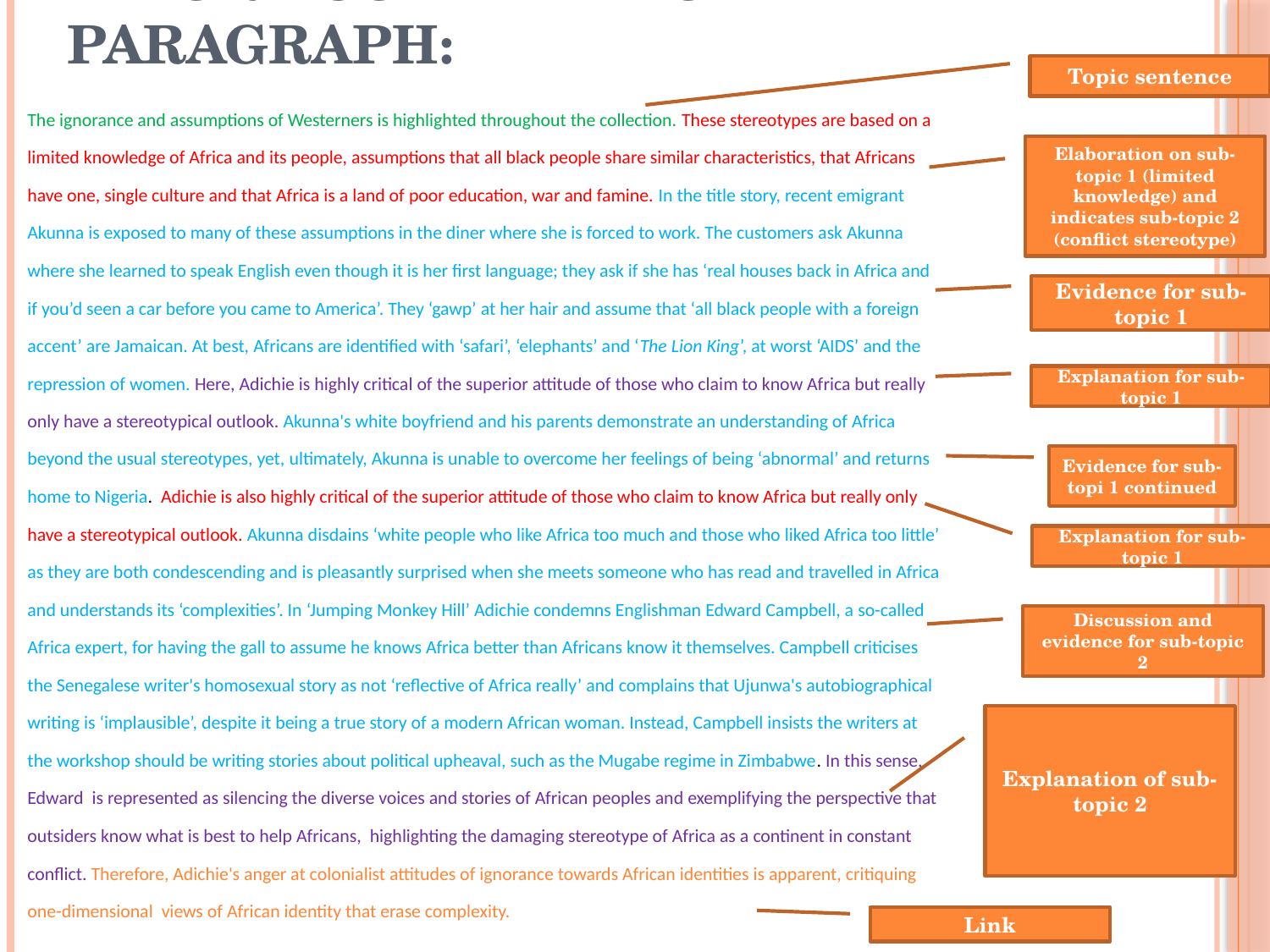

# A more complex body paragraph:
Topic sentence
The ignorance and assumptions of Westerners is highlighted throughout the collection. These stereotypes are based on a limited knowledge of Africa and its people, assumptions that all black people share similar characteristics, that Africans have one, single culture and that Africa is a land of poor education, war and famine. In the title story, recent emigrant Akunna is exposed to many of these assumptions in the diner where she is forced to work. The customers ask Akunna where she learned to speak English even though it is her first language; they ask if she has ‘real houses back in Africa and if you’d seen a car before you came to America’. They ‘gawp’ at her hair and assume that ‘all black people with a foreign accent’ are Jamaican. At best, Africans are identified with ‘safari’, ‘elephants’ and ‘The Lion King’, at worst ‘AIDS’ and the repression of women. Here, Adichie is highly critical of the superior attitude of those who claim to know Africa but really only have a stereotypical outlook. Akunna's white boyfriend and his parents demonstrate an understanding of Africa beyond the usual stereotypes, yet, ultimately, Akunna is unable to overcome her feelings of being ‘abnormal’ and returns home to Nigeria.  Adichie is also highly critical of the superior attitude of those who claim to know Africa but really only have a stereotypical outlook. Akunna disdains ‘white people who like Africa too much and those who liked Africa too little’ as they are both condescending and is pleasantly surprised when she meets someone who has read and travelled in Africa and understands its ‘complexities’. In ‘Jumping Monkey Hill’ Adichie condemns Englishman Edward Campbell, a so-called Africa expert, for having the gall to assume he knows Africa better than Africans know it themselves. Campbell criticises the Senegalese writer's homosexual story as not ‘reflective of Africa really’ and complains that Ujunwa's autobiographical writing is ‘implausible’, despite it being a true story of a modern African woman. Instead, Campbell insists the writers at the workshop should be writing stories about political upheaval, such as the Mugabe regime in Zimbabwe. In this sense, Edward  is represented as silencing the diverse voices and stories of African peoples and exemplifying the perspective that  outsiders know what is best to help Africans,  highlighting the damaging stereotype of Africa as a continent in constant conflict. Therefore, Adichie's anger at colonialist attitudes of ignorance towards African identities is apparent, critiquing one-dimensional  views of African identity that erase complexity.

Elaboration on sub-topic 1 (limited knowledge) and indicates sub-topic 2 (conflict stereotype)
Evidence for sub-topic 1
Explanation for sub-topic 1
Evidence for sub-topi 1 continued
Explanation for sub-topic 1
Discussion and evidence for sub-topic 2
Explanation of sub-topic 2
Link